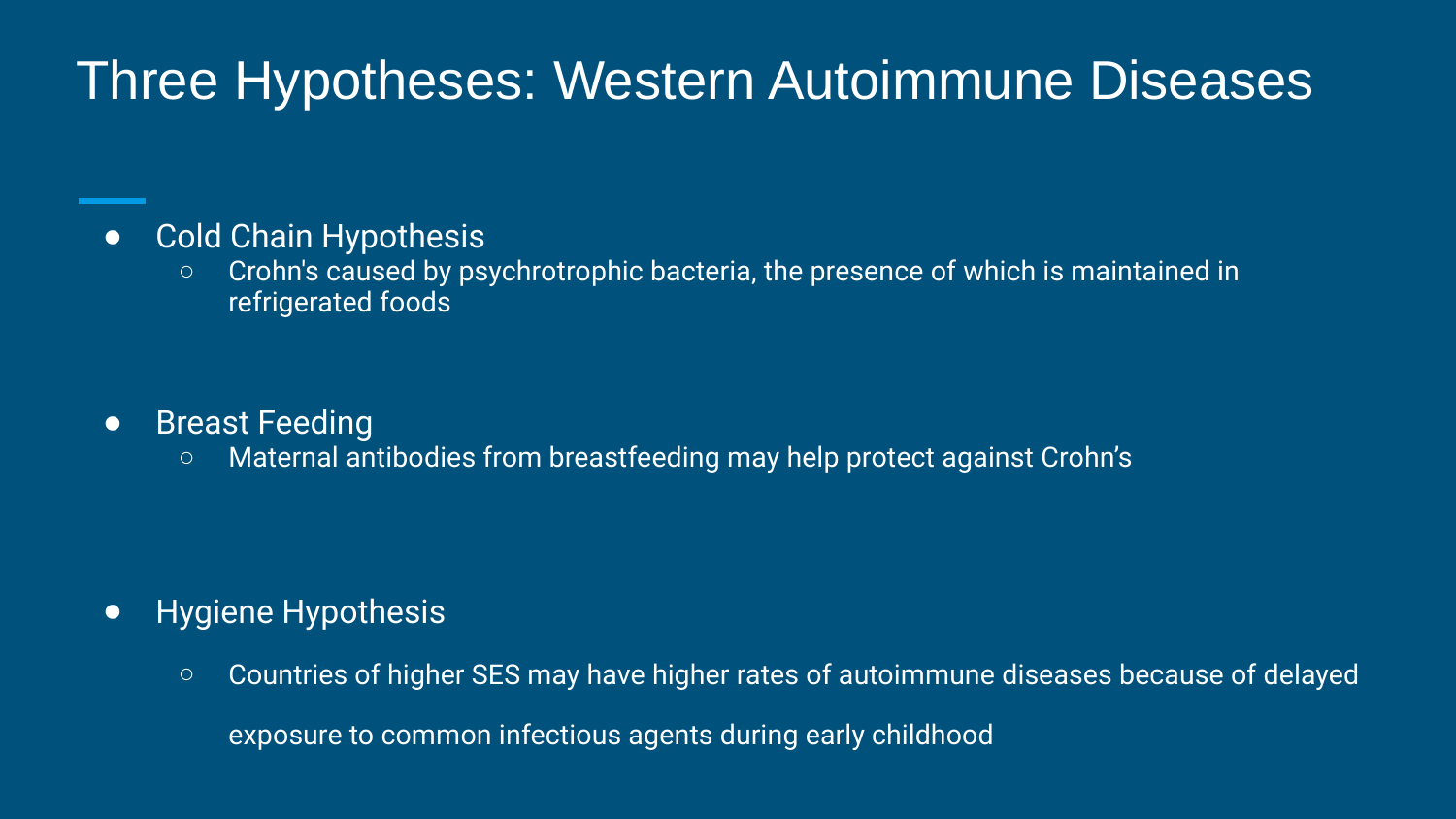

# Three Hypotheses: Western Autoimmune Diseases
Cold Chain Hypothesis
Crohn's caused by psychrotrophic bacteria, the presence of which is maintained in refrigerated foods

Breast Feeding
Maternal antibodies from breastfeeding may help protect against Crohn’s

Hygiene Hypothesis
Countries of higher SES may have higher rates of autoimmune diseases because of delayed exposure to common infectious agents during early childhood